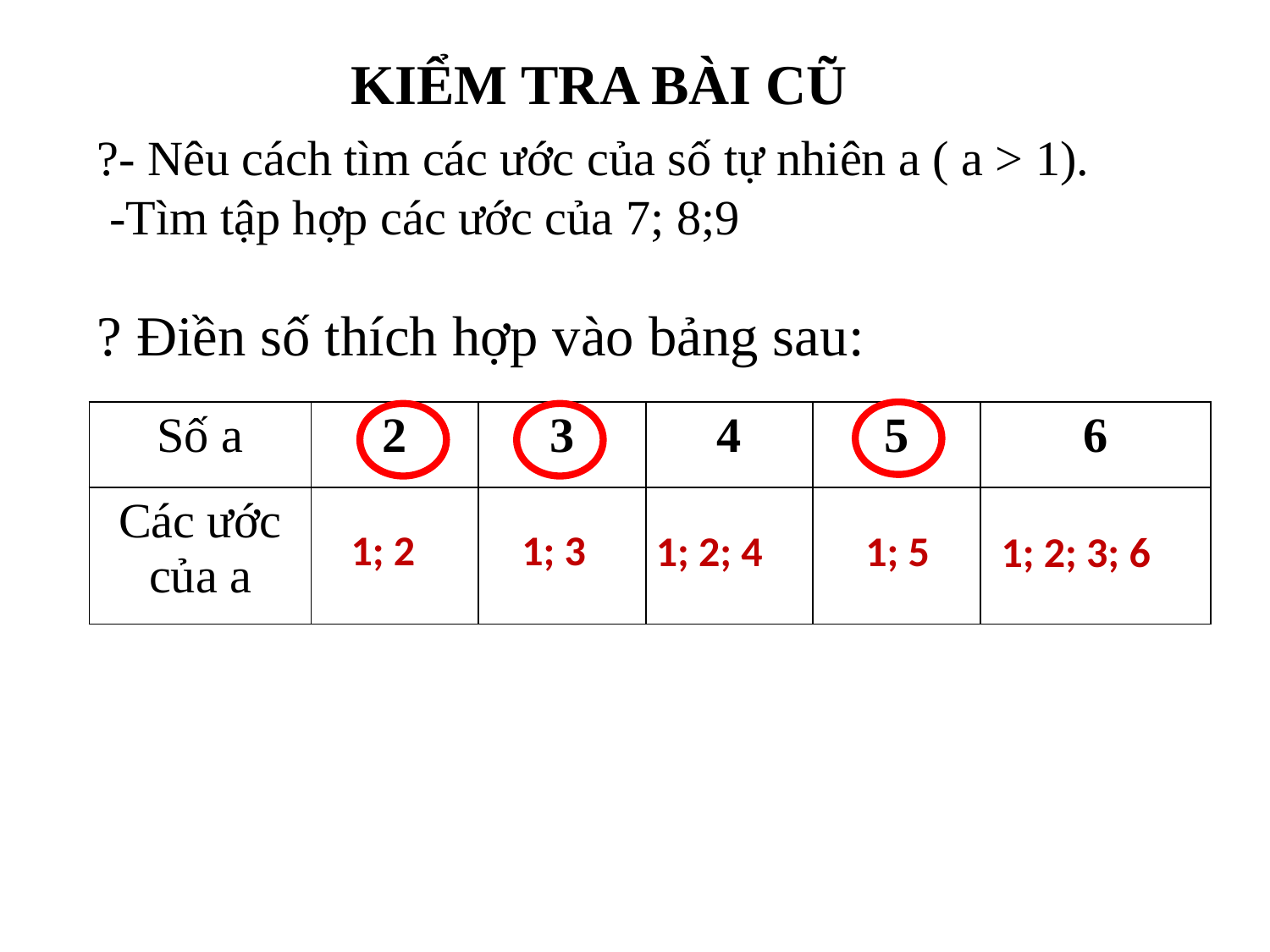

KIỂM TRA BÀI CŨ
?- Nêu cách tìm các ước của số tự nhiên a ( a > 1).
 -Tìm tập hợp các ước của 7; 8;9
? Điền số thích hợp vào bảng sau:
| Số a | 2 | 3 | 4 | 5 | 6 |
| --- | --- | --- | --- | --- | --- |
| Các ước của a |  |  |  |  |  |

1; 2
1; 3
1; 2; 4
1; 5
1; 2; 3; 6